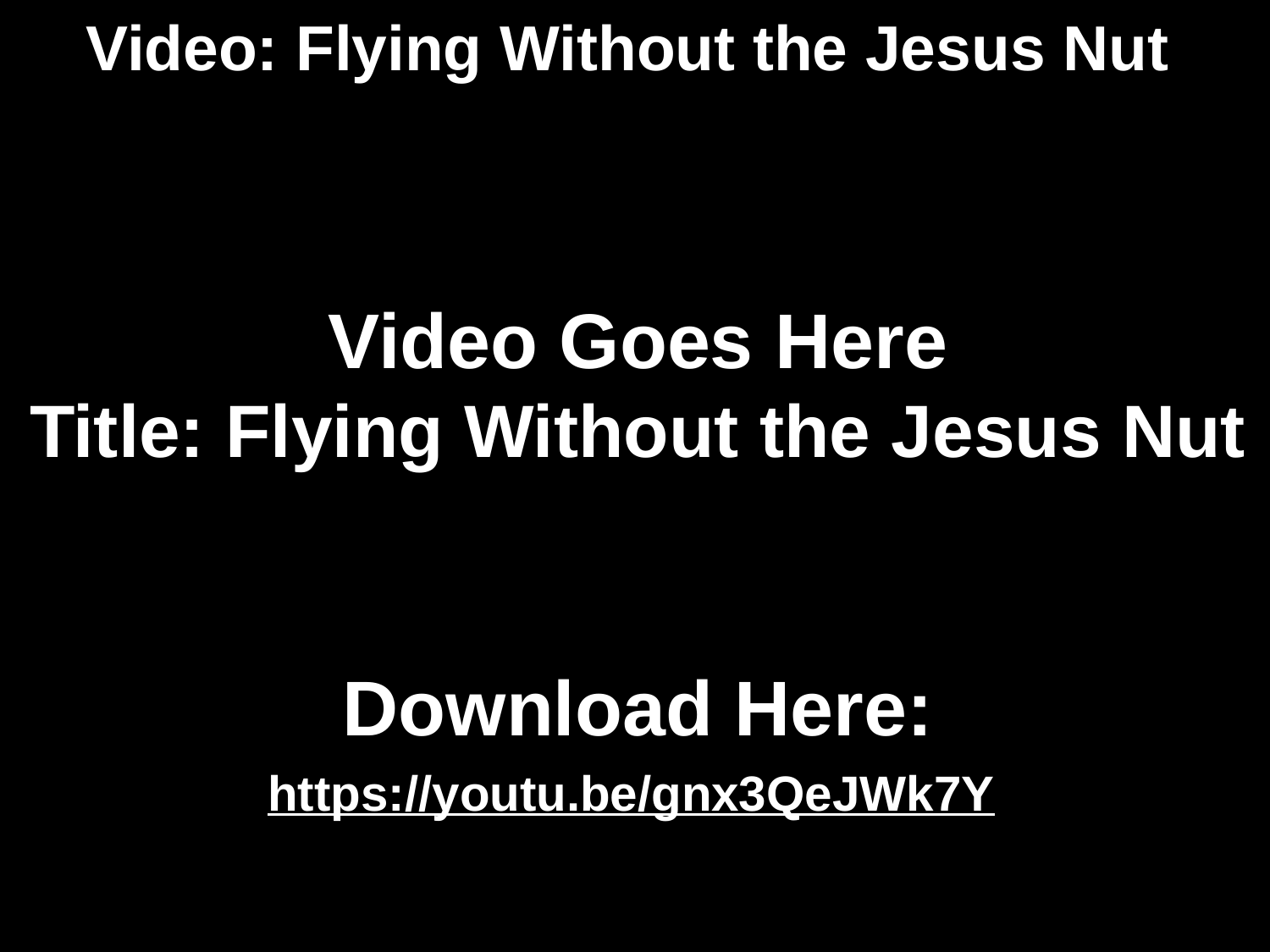

# Video: Flying Without the Jesus Nut

Video Goes Here
Title: Flying Without the Jesus Nut
Download Here:
https://youtu.be/gnx3QeJWk7Y